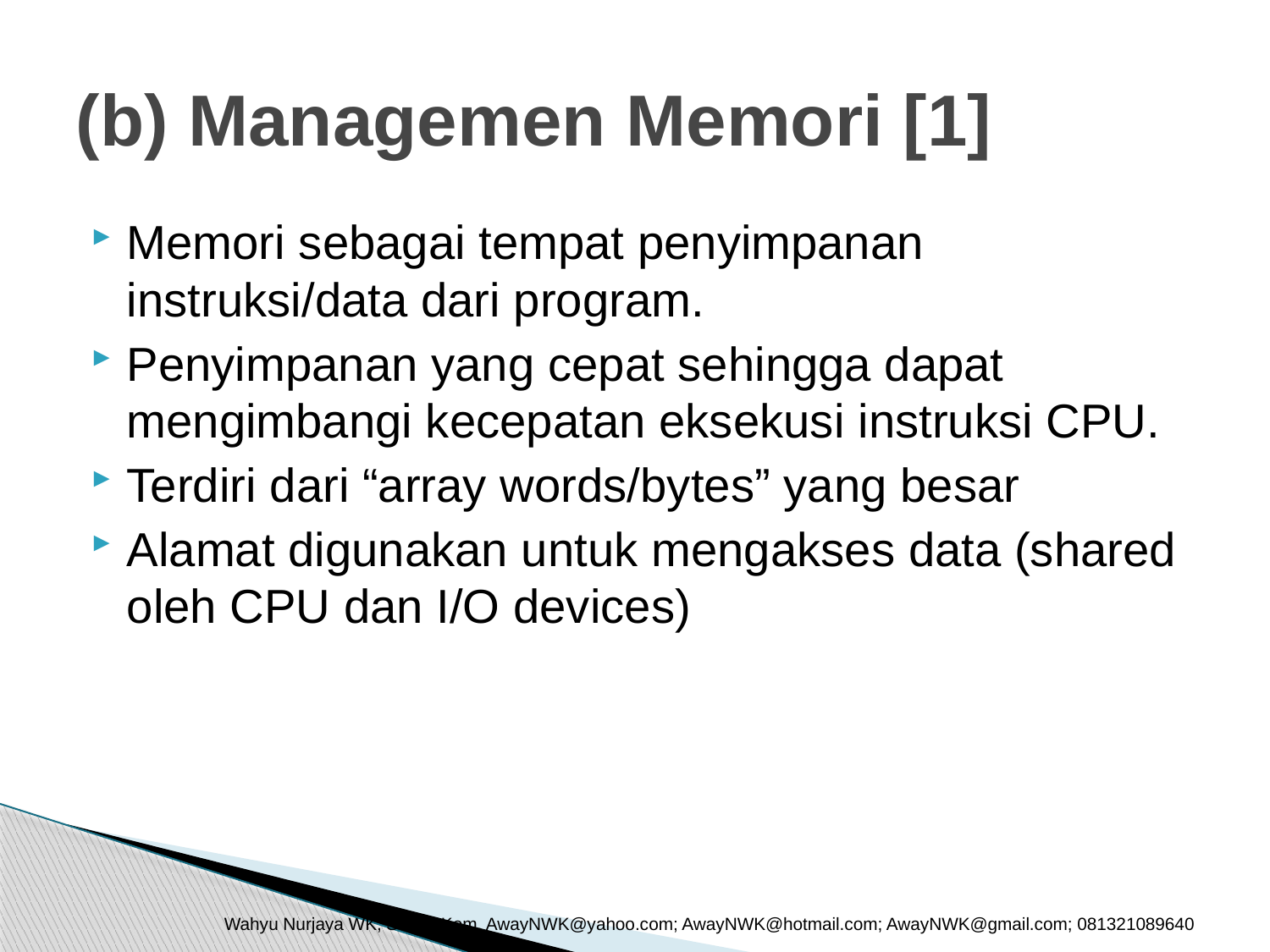

# (b) Managemen Memori [1]
Memori sebagai tempat penyimpanan instruksi/data dari program.
Penyimpanan yang cepat sehingga dapat mengimbangi kecepatan eksekusi instruksi CPU.
Terdiri dari “array words/bytes” yang besar
Alamat digunakan untuk mengakses data (shared oleh CPU dan I/O devices)
Wahyu Nurjaya WK, ST., M.Kom. AwayNWK@yahoo.com; AwayNWK@hotmail.com; AwayNWK@gmail.com; 081321089640